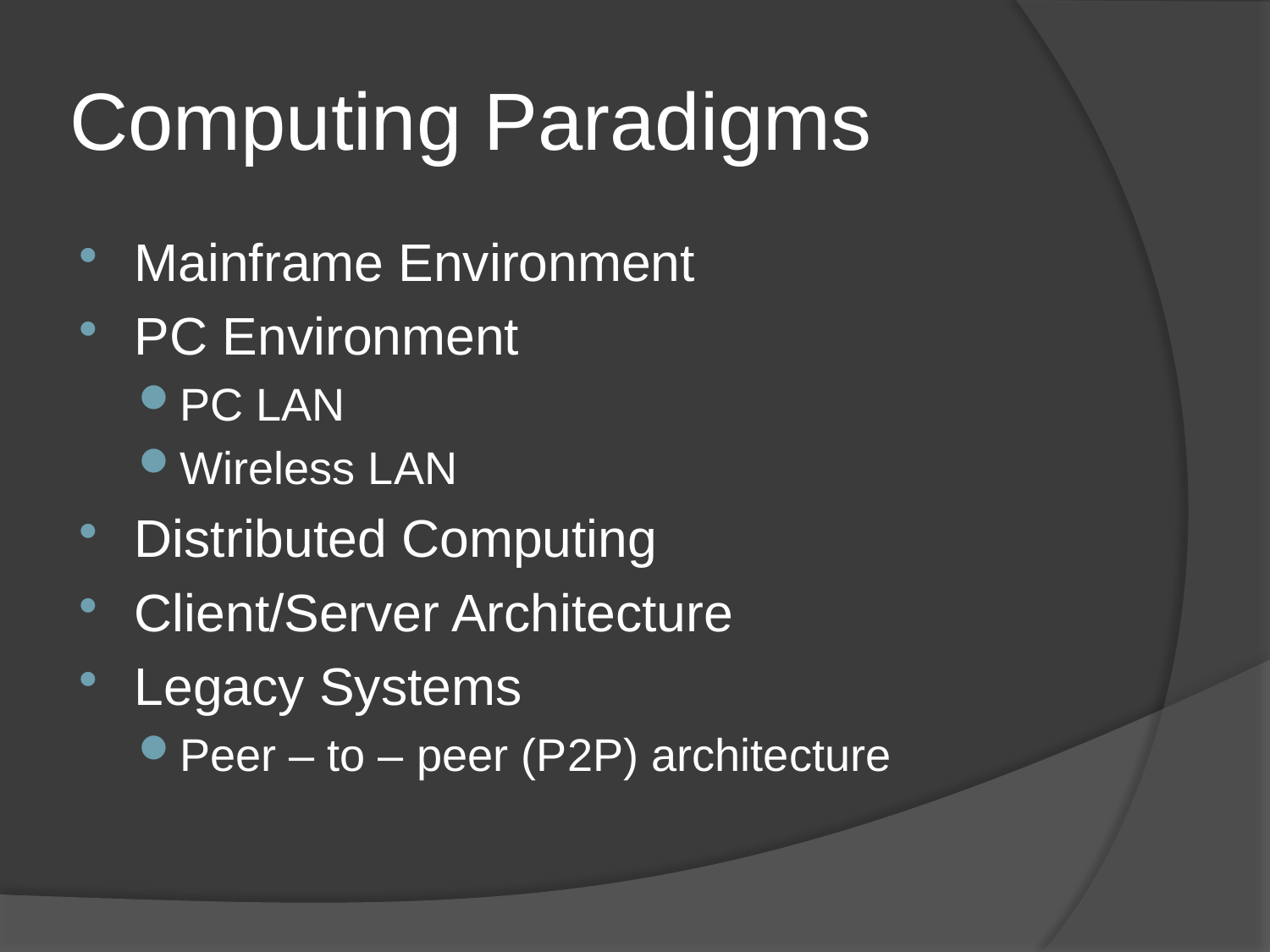

# Computing Paradigms
Mainframe Environment
PC Environment
PC LAN
Wireless LAN
Distributed Computing
Client/Server Architecture
Legacy Systems
Peer – to – peer (P2P) architecture